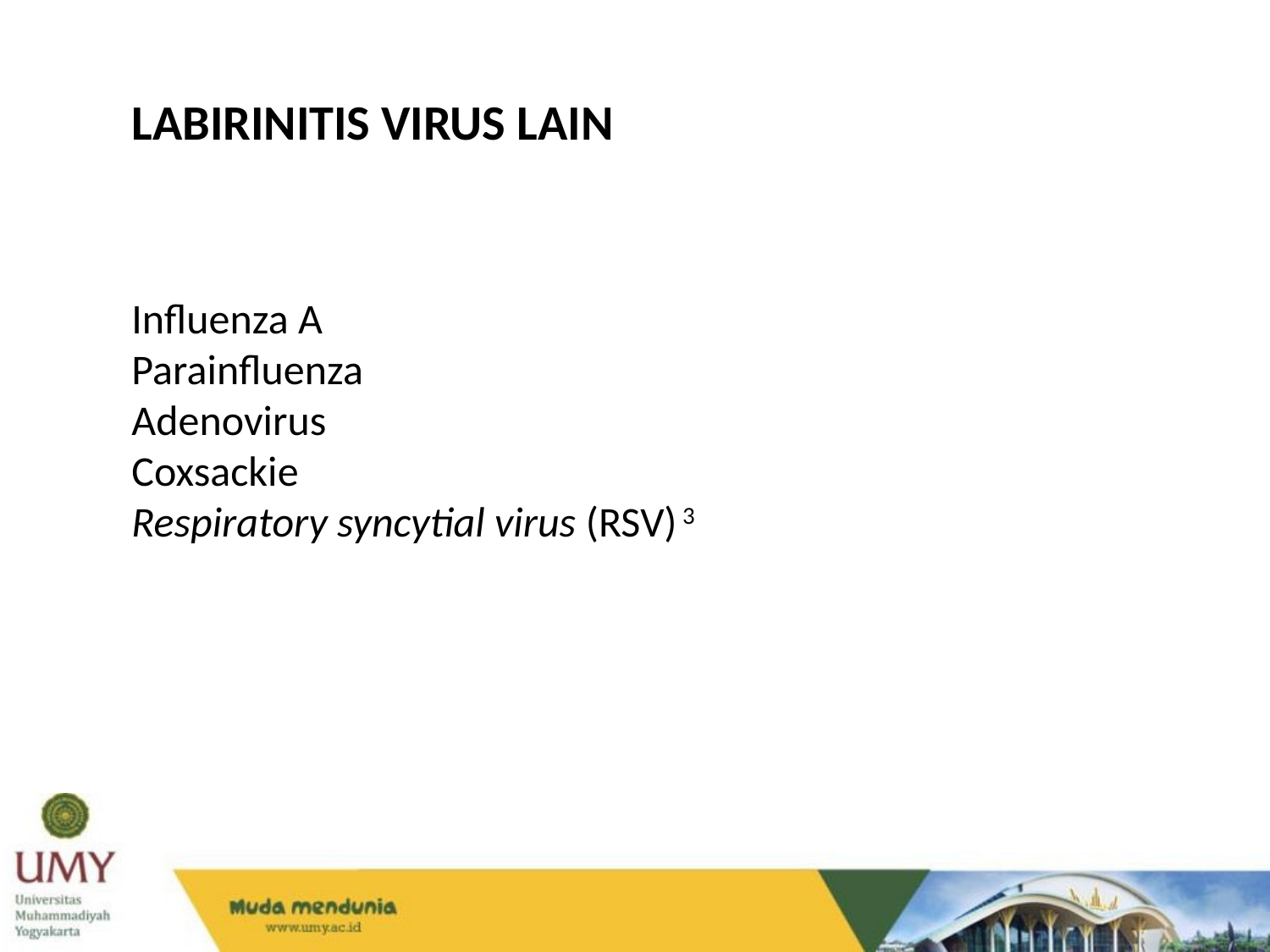

LABIRINITIS VIRUS LAIN
Influenza A
Parainfluenza
Adenovirus
Coxsackie
Respiratory syncytial virus (RSV) 3